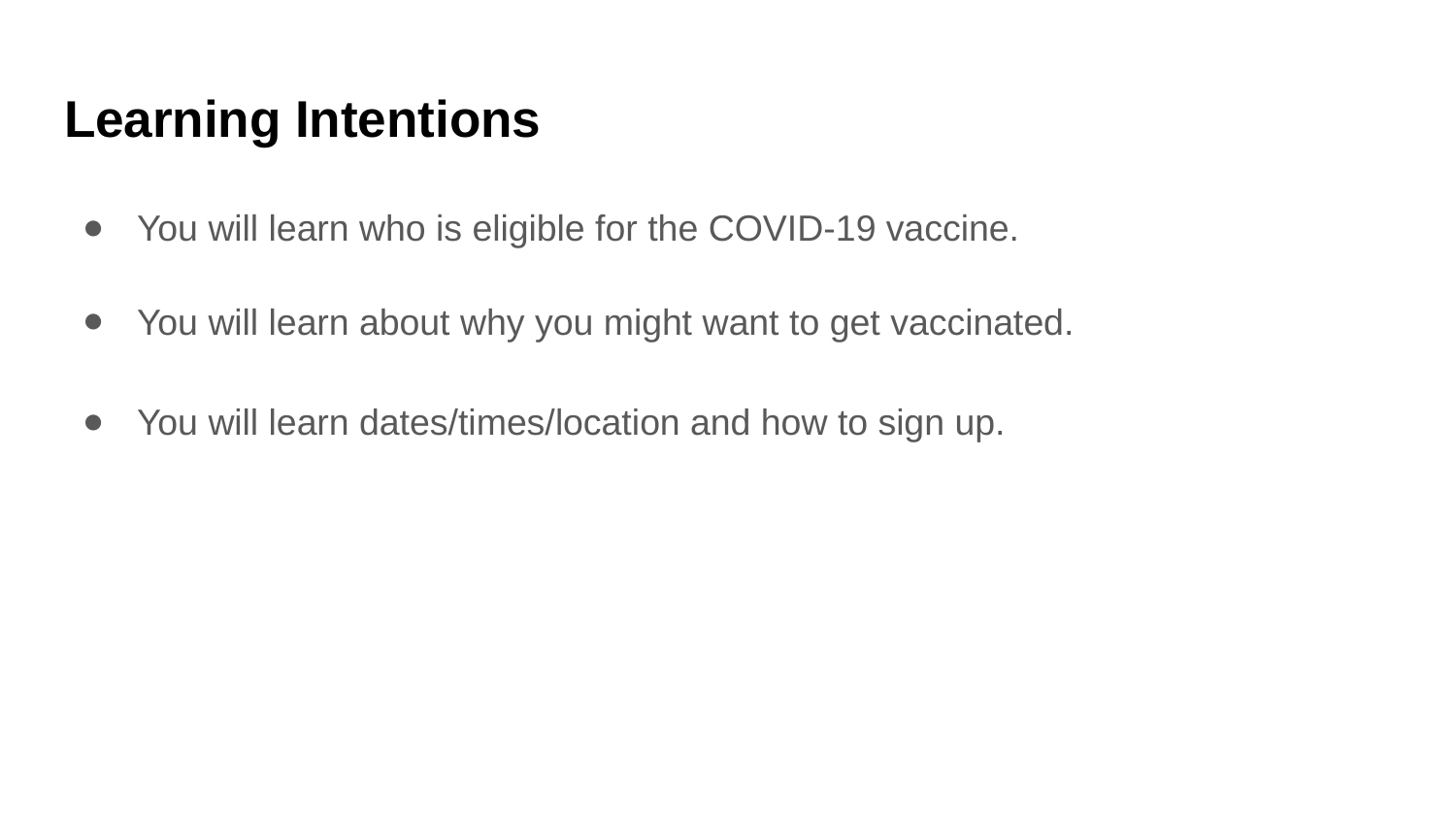

# Learning Intentions
You will learn who is eligible for the COVID-19 vaccine.
You will learn about why you might want to get vaccinated.
You will learn dates/times/location and how to sign up.